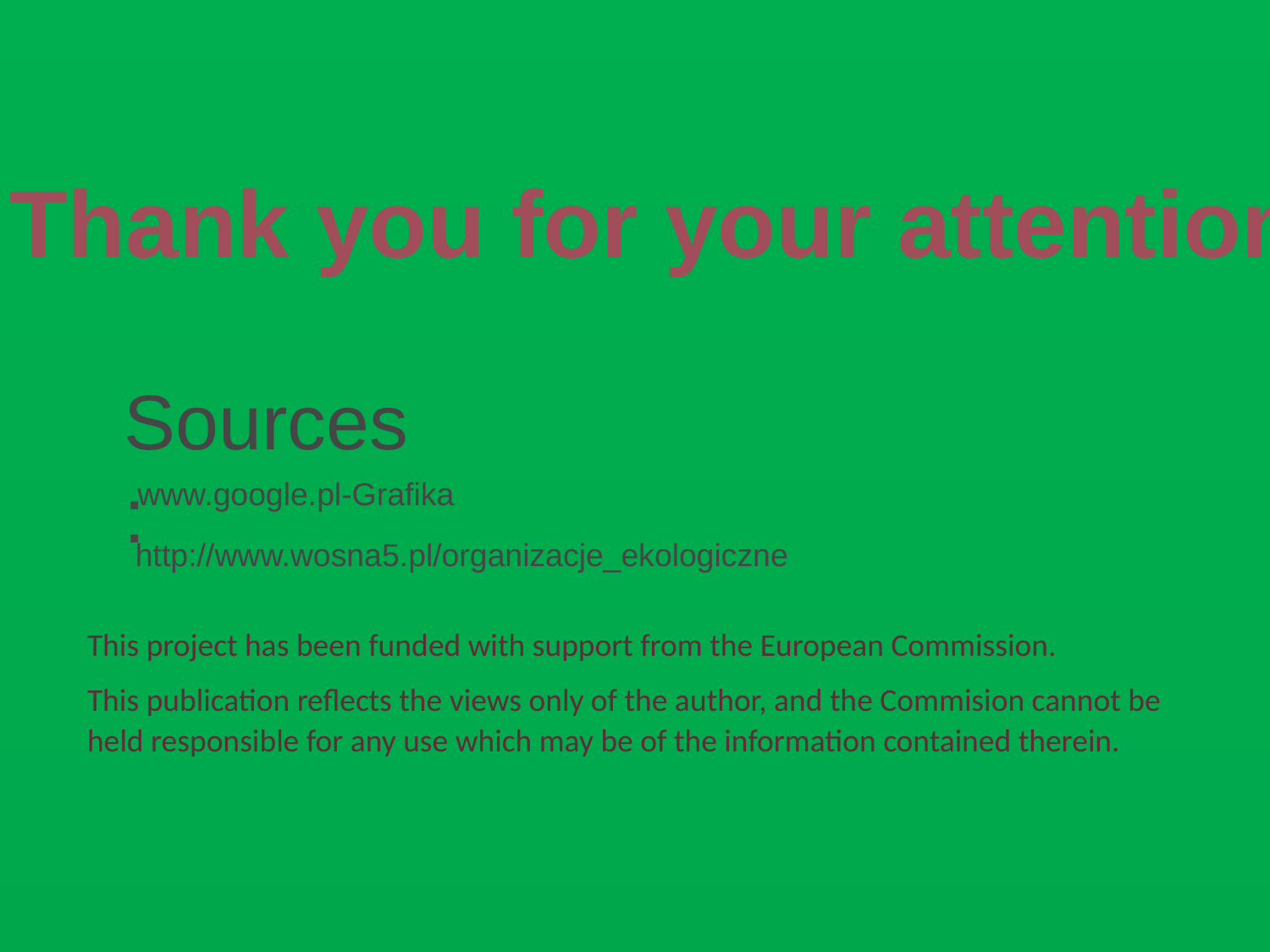

Thank you for your attention
Sources:
www.google.pl-Grafika
http://www.wosna5.pl/organizacje_ekologiczne
This project has been funded with support from the European Commission.
This publication reflects the views only of the author, and the Commision cannot be held responsible for any use which may be of the information contained therein.